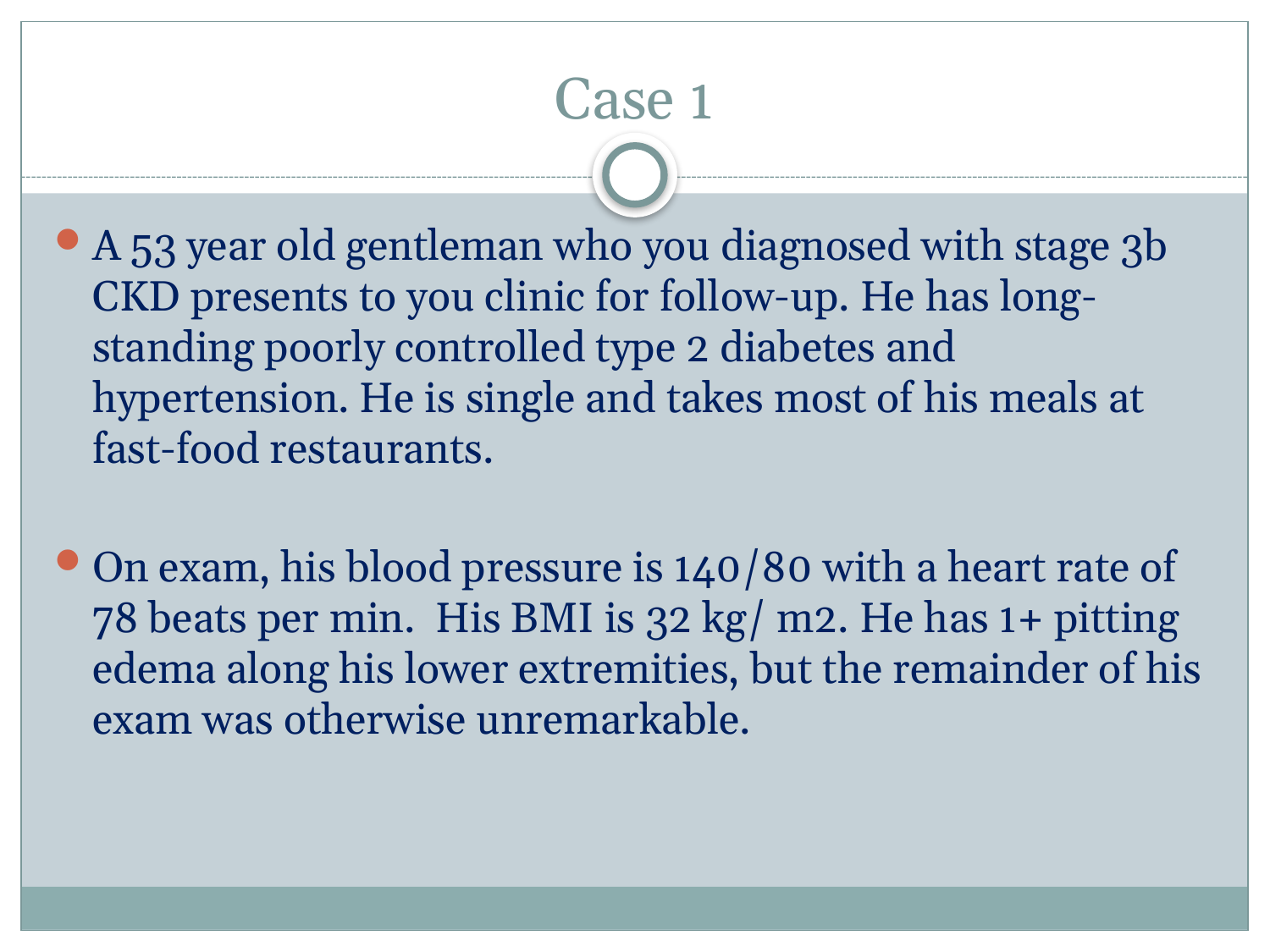

# Case 1
A 53 year old gentleman who you diagnosed with stage 3b CKD presents to you clinic for follow-up. He has long-standing poorly controlled type 2 diabetes and hypertension. He is single and takes most of his meals at fast-food restaurants.

On exam, his blood pressure is 140/80 with a heart rate of 78 beats per min.  His BMI is 32 kg/ m2. He has 1+ pitting edema along his lower extremities, but the remainder of his exam was otherwise unremarkable.